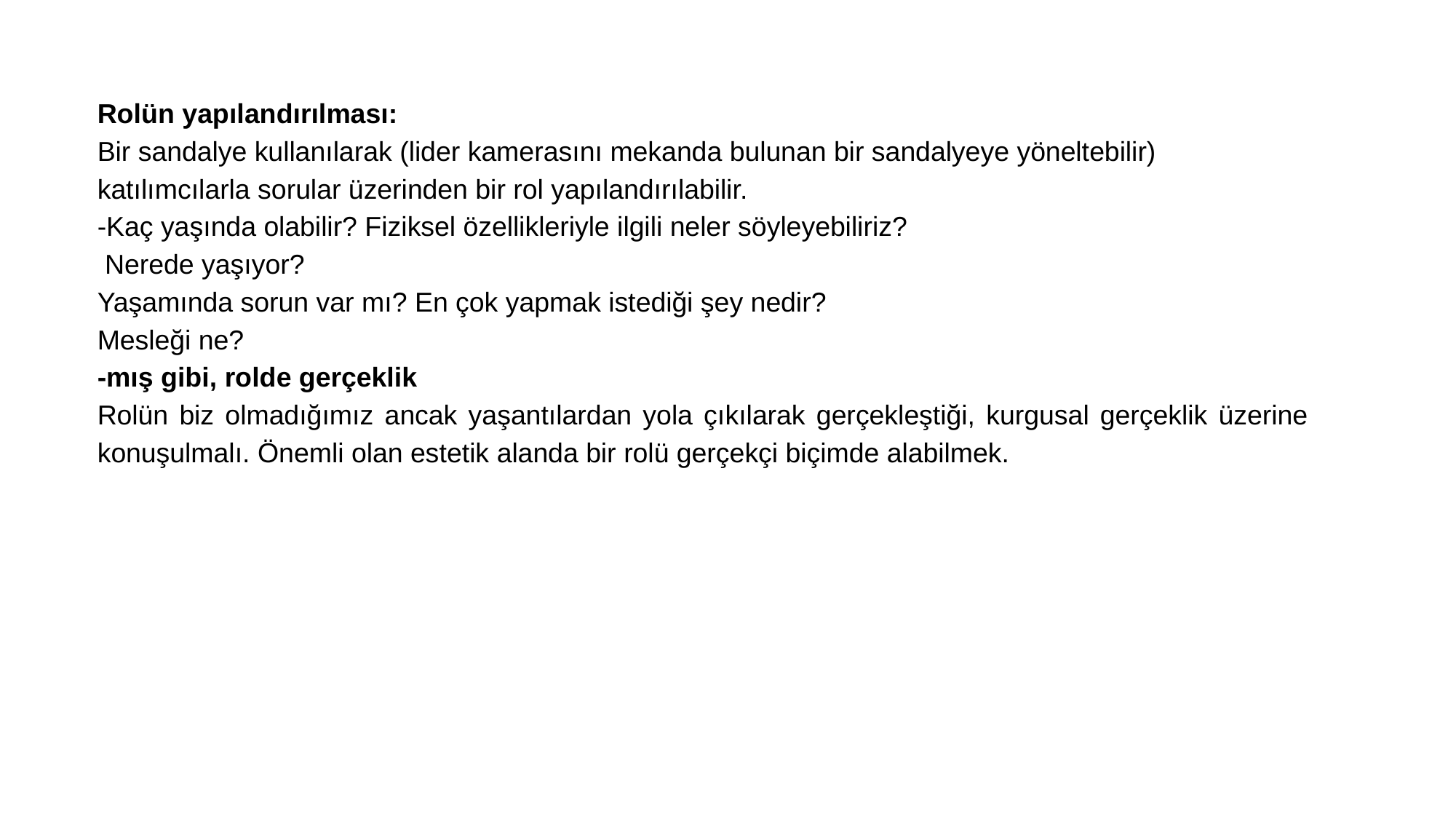

Rolün yapılandırılması:
Bir sandalye kullanılarak (lider kamerasını mekanda bulunan bir sandalyeye yöneltebilir)
katılımcılarla sorular üzerinden bir rol yapılandırılabilir.
-Kaç yaşında olabilir? Fiziksel özellikleriyle ilgili neler söyleyebiliriz?
 Nerede yaşıyor?
Yaşamında sorun var mı? En çok yapmak istediği şey nedir?
Mesleği ne?
-mış gibi, rolde gerçeklik
Rolün biz olmadığımız ancak yaşantılardan yola çıkılarak gerçekleştiği, kurgusal gerçeklik üzerine konuşulmalı. Önemli olan estetik alanda bir rolü gerçekçi biçimde alabilmek.